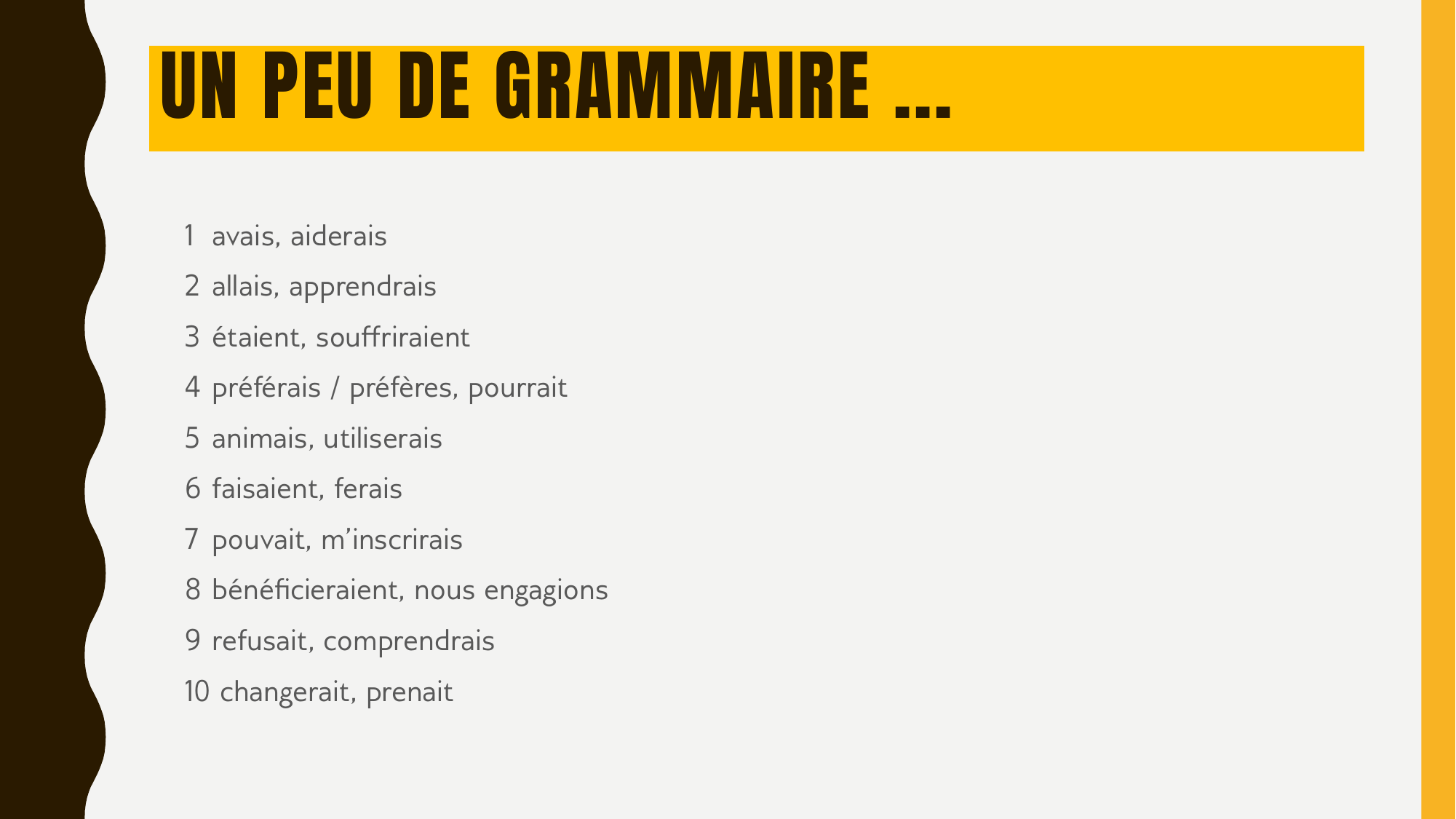

# Un peu de grammaire ...
1 	avais, aiderais
2 	allais, apprendrais
3	étaient, souffriraient
4 	préférais / préfères, pourrait
5 	animais, utiliserais
6 	faisaient, ferais
7	pouvait, m’inscrirais
8 	bénéficieraient, nous engagions
9	refusait, comprendrais
10 changerait, prenait